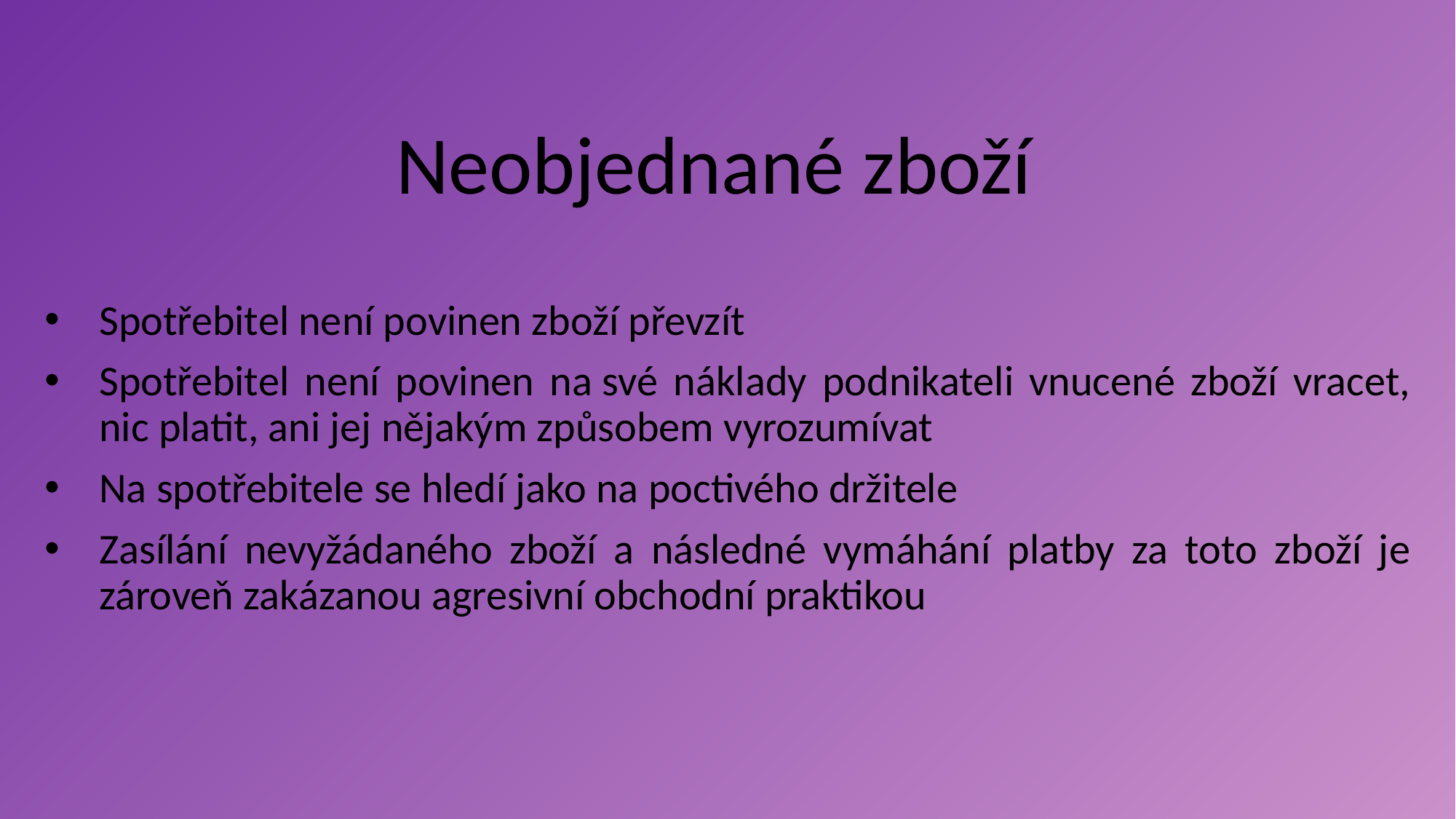

# Neobjednané zboží
Spotřebitel není povinen zboží převzít
Spotřebitel není povinen na své náklady podnikateli vnucené zboží vracet, nic platit, ani jej nějakým způsobem vyrozumívat
Na spotřebitele se hledí jako na poctivého držitele
Zasílání nevyžádaného zboží a následné vymáhání platby za toto zboží je zároveň zakázanou agresivní obchodní praktikou